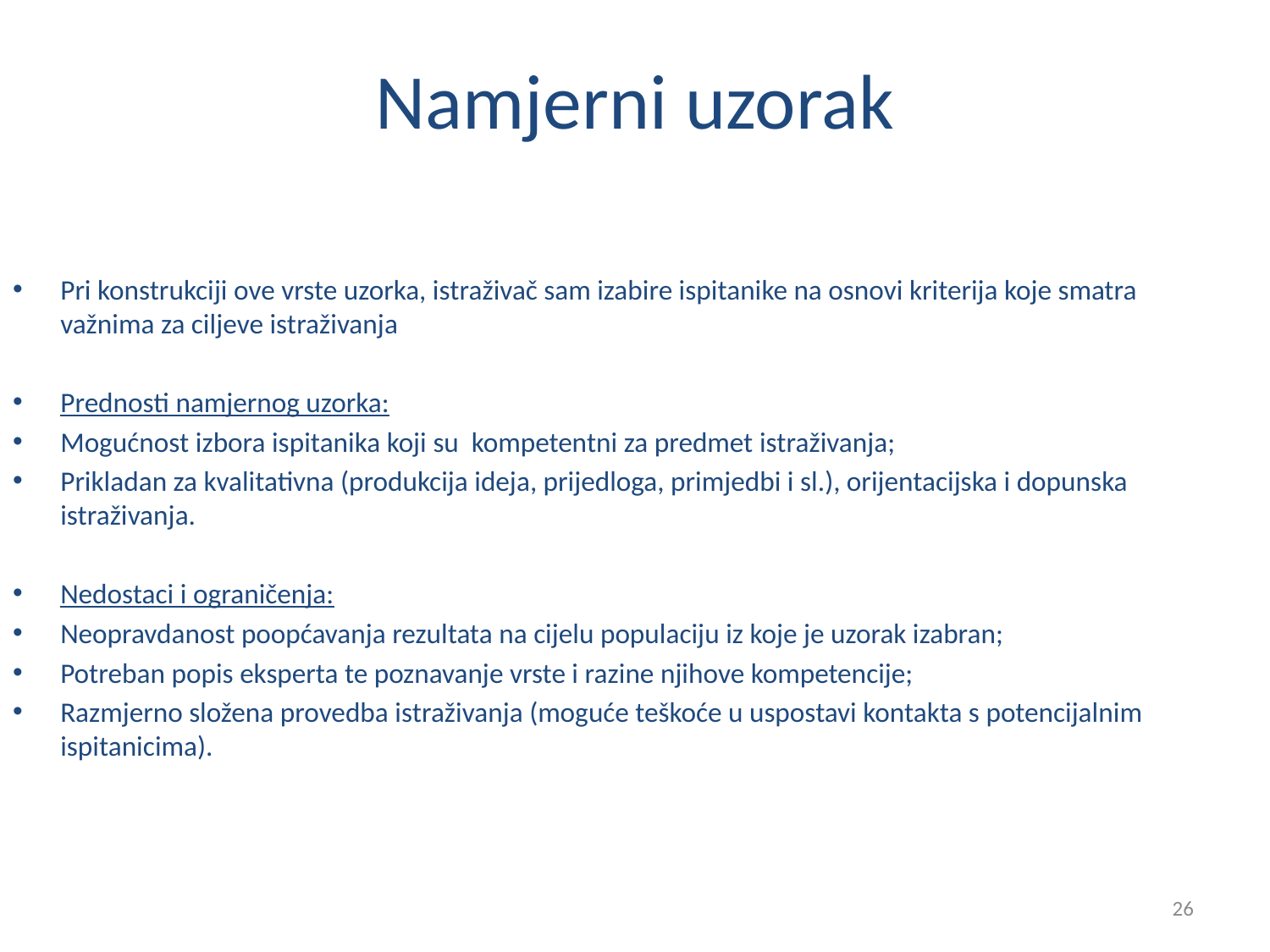

# Namjerni uzorak

Pri konstrukciji ove vrste uzorka, istraživač sam izabire ispitanike na osnovi kriterija koje smatra važnima za ciljeve istraživanja

Prednosti namjernog uzorka:
Mogućnost izbora ispitanika koji su  kompetentni za predmet istraživanja;
Prikladan za kvalitativna (produkcija ideja, prijedloga, primjedbi i sl.), orijentacijska i dopunska istraživanja.

Nedostaci i ograničenja:
Neopravdanost poopćavanja rezultata na cijelu populaciju iz koje je uzorak izabran;
Potreban popis eksperta te poznavanje vrste i razine njihove kompetencije;
Razmjerno složena provedba istraživanja (moguće teškoće u uspostavi kontakta s potencijalnim ispitanicima).

26